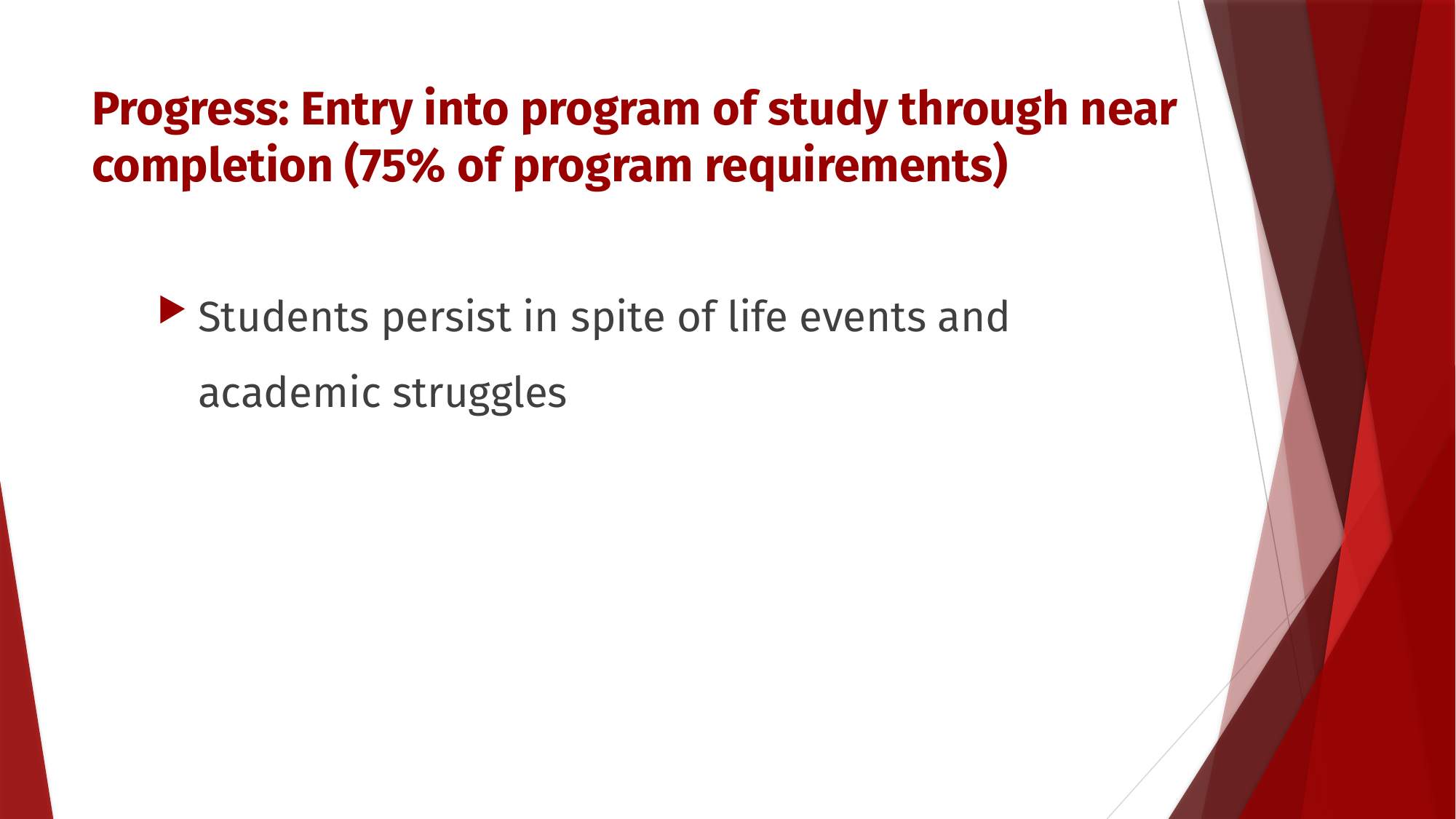

# Progress: Entry into program of study through near completion (75% of program requirements)
Students persist in spite of life events and academic struggles